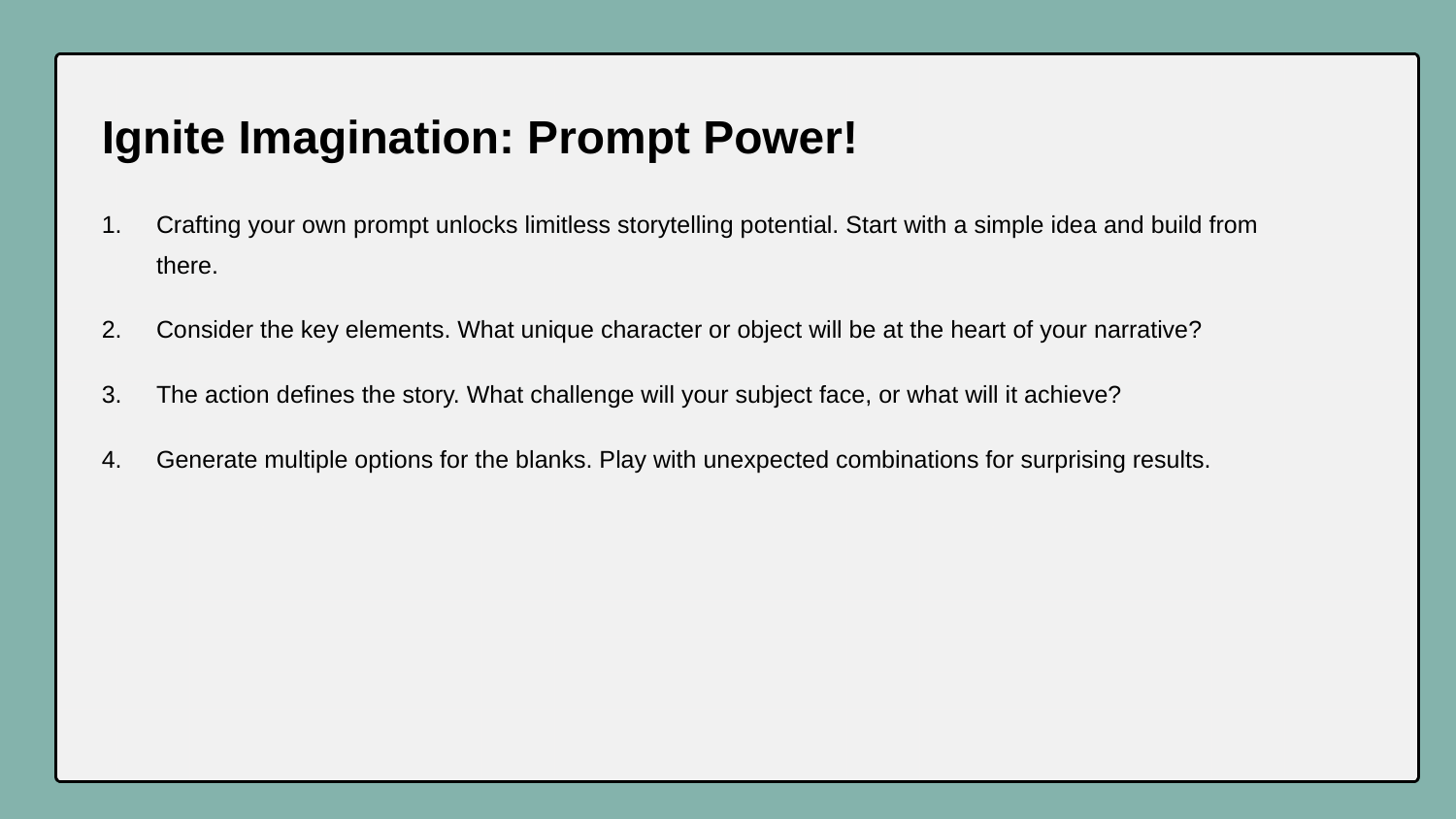

Ignite Imagination: Prompt Power!
Crafting your own prompt unlocks limitless storytelling potential. Start with a simple idea and build from there.
Consider the key elements. What unique character or object will be at the heart of your narrative?
The action defines the story. What challenge will your subject face, or what will it achieve?
Generate multiple options for the blanks. Play with unexpected combinations for surprising results.